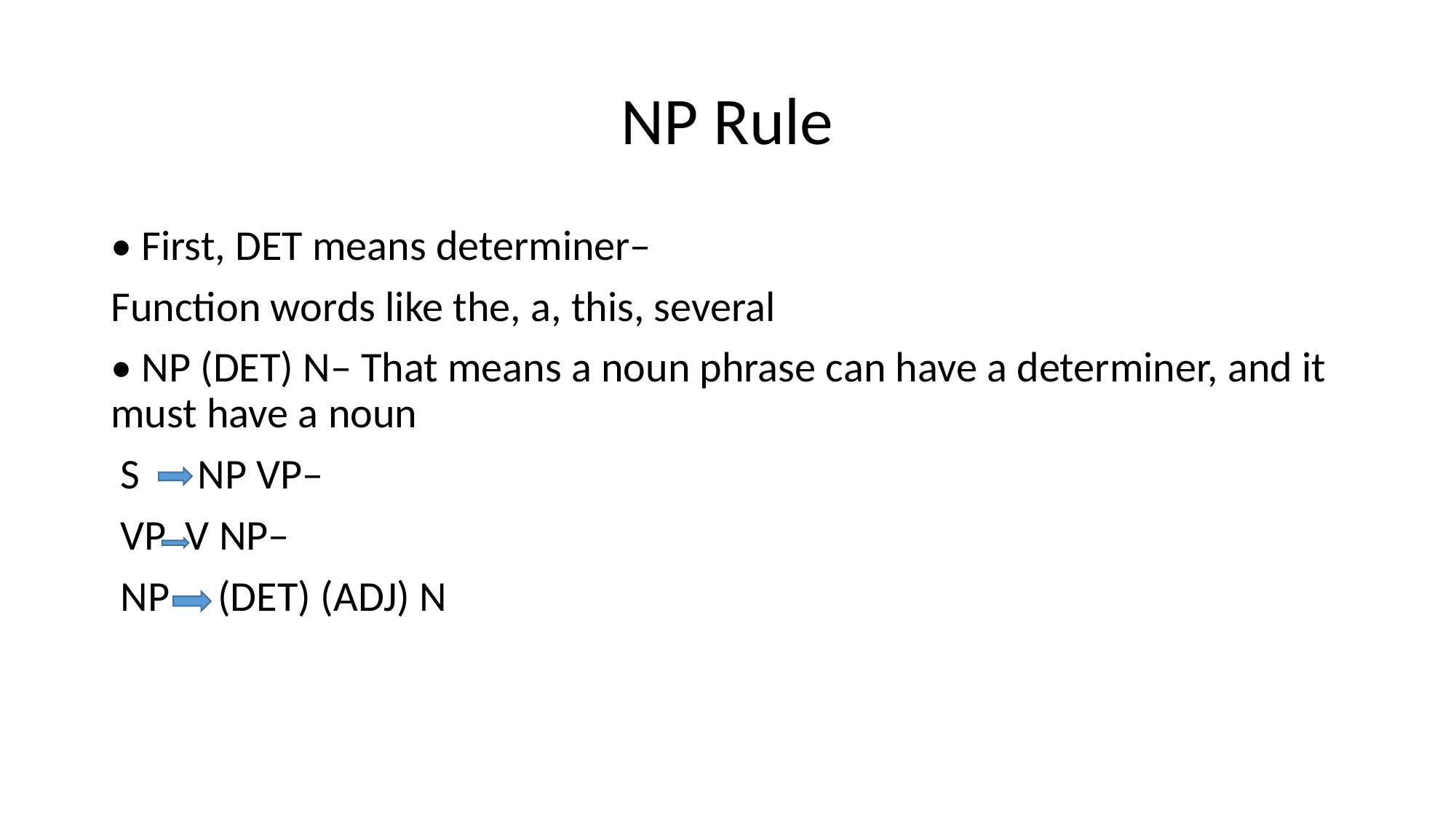

# NP Rule
• First, DET means determiner–
Function words like the, a, this, several
• NP (DET) N– That means a noun phrase can have a determiner, and it must have a noun
 S      NP VP–
 VP  V NP–
 NP     (DET) (ADJ) N